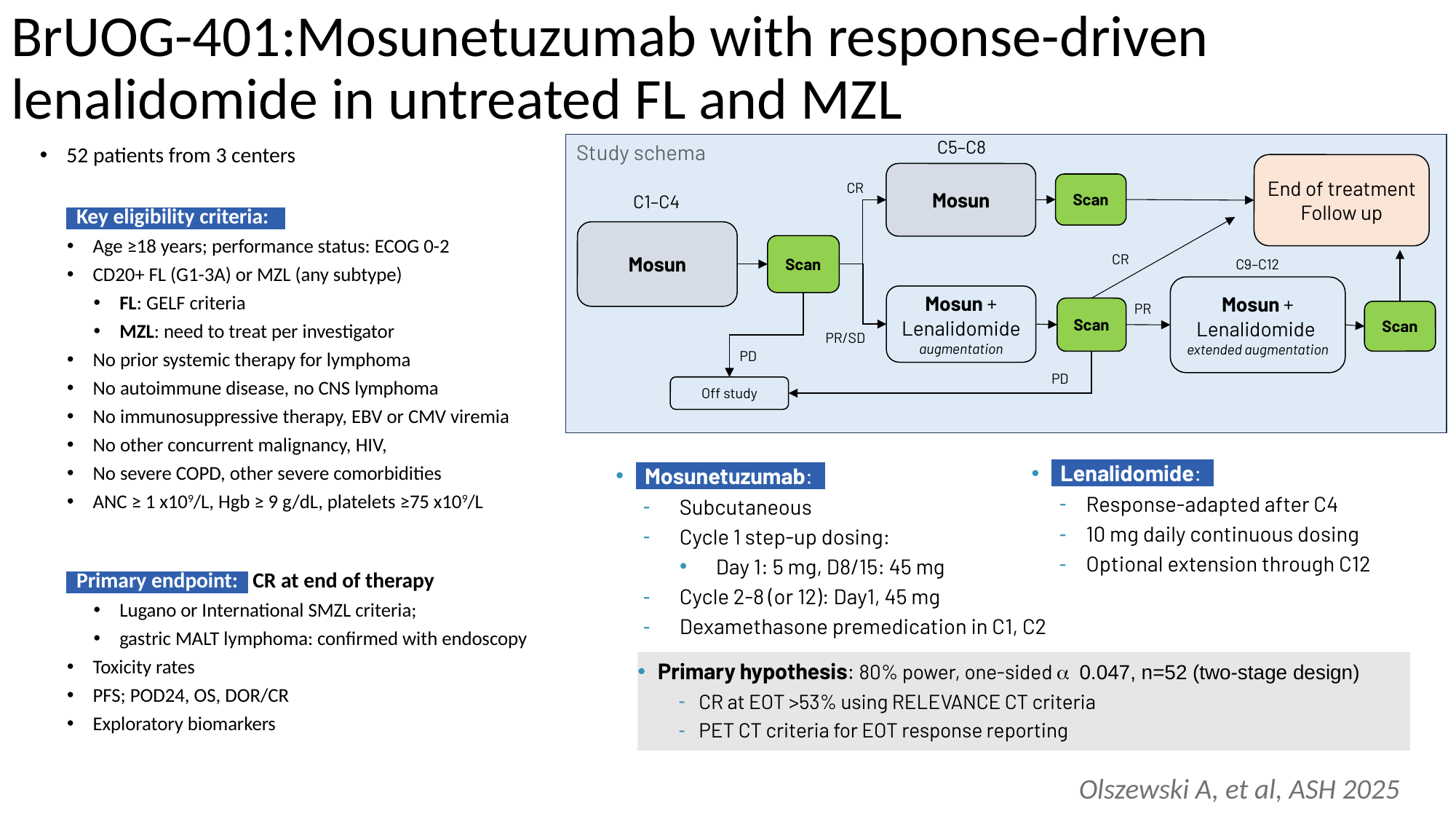

# BrUOG-401:Mosunetuzumab with response-driven lenalidomide in untreated FL and MZL
C5–C8
End of treatment
Follow up
Mosun
CR
Scan
C1–C4
Mosun
Scan
CR
C9–C12
Mosun +
Lenalidomide
extended augmentation
Mosun +
Lenalidomide augmentation
PR
Scan
Scan
PR/SD
PD
PD
Off study
Study schema
52 patients from 3 centers
  Key eligibility criteria:..
Age ≥18 years; performance status: ECOG 0-2
CD20+ FL (G1-3A) or MZL (any subtype)
FL: GELF criteria
MZL: need to treat per investigator
No prior systemic therapy for lymphoma
No autoimmune disease, no CNS lymphoma
No immunosuppressive therapy, EBV or CMV viremia
No other concurrent malignancy, HIV,
No severe COPD, other severe comorbidities
ANC ≥ 1 x109/L, Hgb ≥ 9 g/dL, platelets ≥75 x109/L

  Primary endpoint:   CR at end of therapy
Lugano or International SMZL criteria;
gastric MALT lymphoma: confirmed with endoscopy
Toxicity rates
PFS; POD24, OS, DOR/CR
Exploratory biomarkers
  Lenalidomide:..
Response-adapted after C4
10 mg daily continuous dosing
Optional extension through C12
  Mosunetuzumab:..
Subcutaneous
Cycle 1 step-up dosing:
Day 1: 5 mg, D8/15: 45 mg
Cycle 2-8 (or 12): Day1, 45 mg
Dexamethasone premedication in C1, C2
Primary hypothesis: 80% power, one-sided α 0.047, n=52 (two-stage design)
CR at EOT >53% using RELEVANCE CT criteria
PET CT criteria for EOT response reporting
98
Olszewski A, et al, ASH 2025